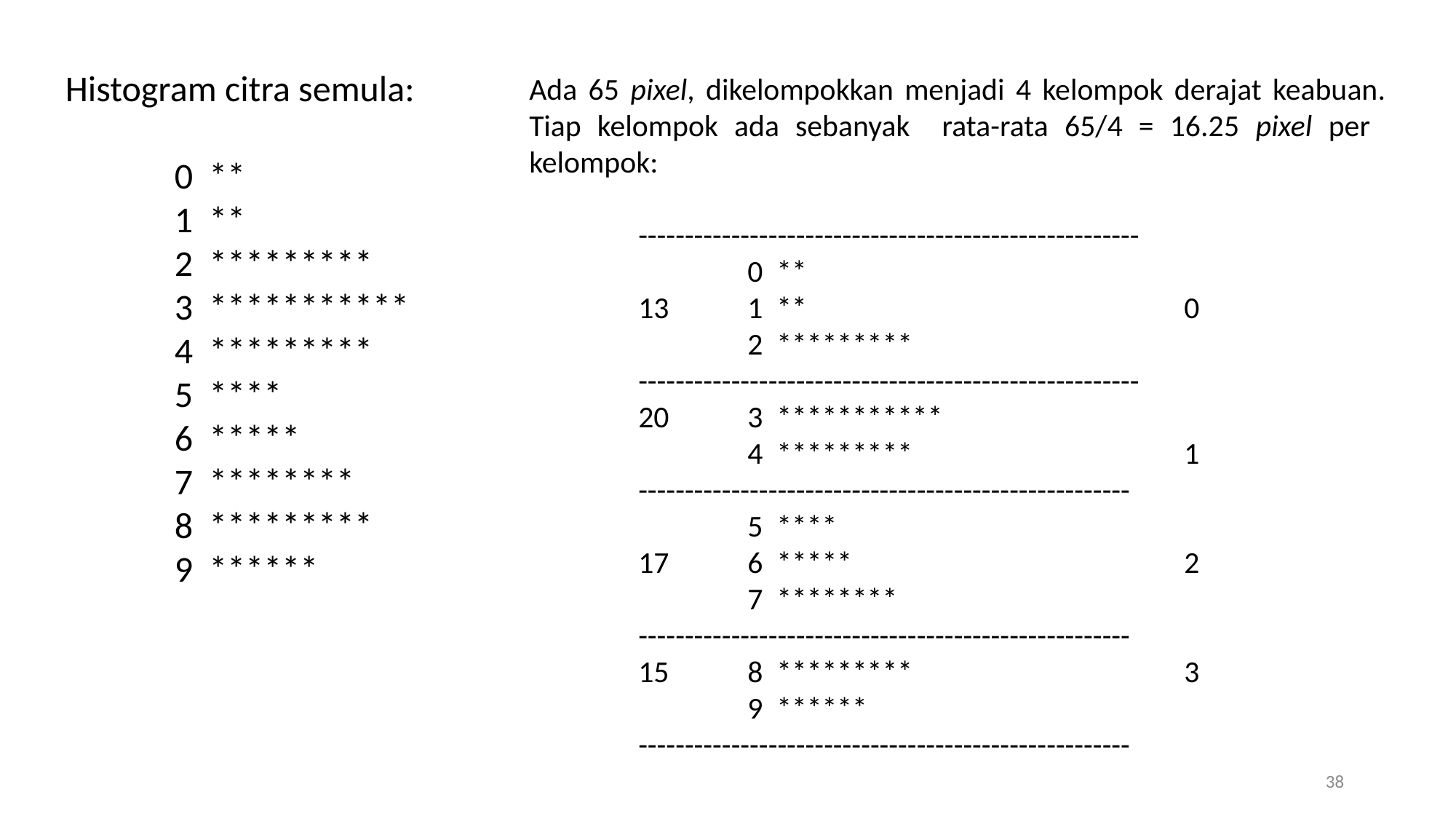

Histogram citra semula:

	0  **
	1  **
	2  *********
	3  ***********
	4  *********
	5  ****
	6  *****
	7  ********
	8  *********
	9  ******
Ada 65 pixel, dikelompokkan menjadi 4 kelompok derajat keabuan. Tiap kelompok ada sebanyak  rata-rata 65/4 = 16.25 pixel per  kelompok:

	------------------------------------------------------
		0  **
	13	1  **  				0
		2  *********
	------------------------------------------------------
	20	3  ***********
		4  *********			1
	-----------------------------------------------------
		5  ****
	17	6  *****				2
		7  ********
	-----------------------------------------------------
	15	8  *********			3
		9  ******
	-----------------------------------------------------

38